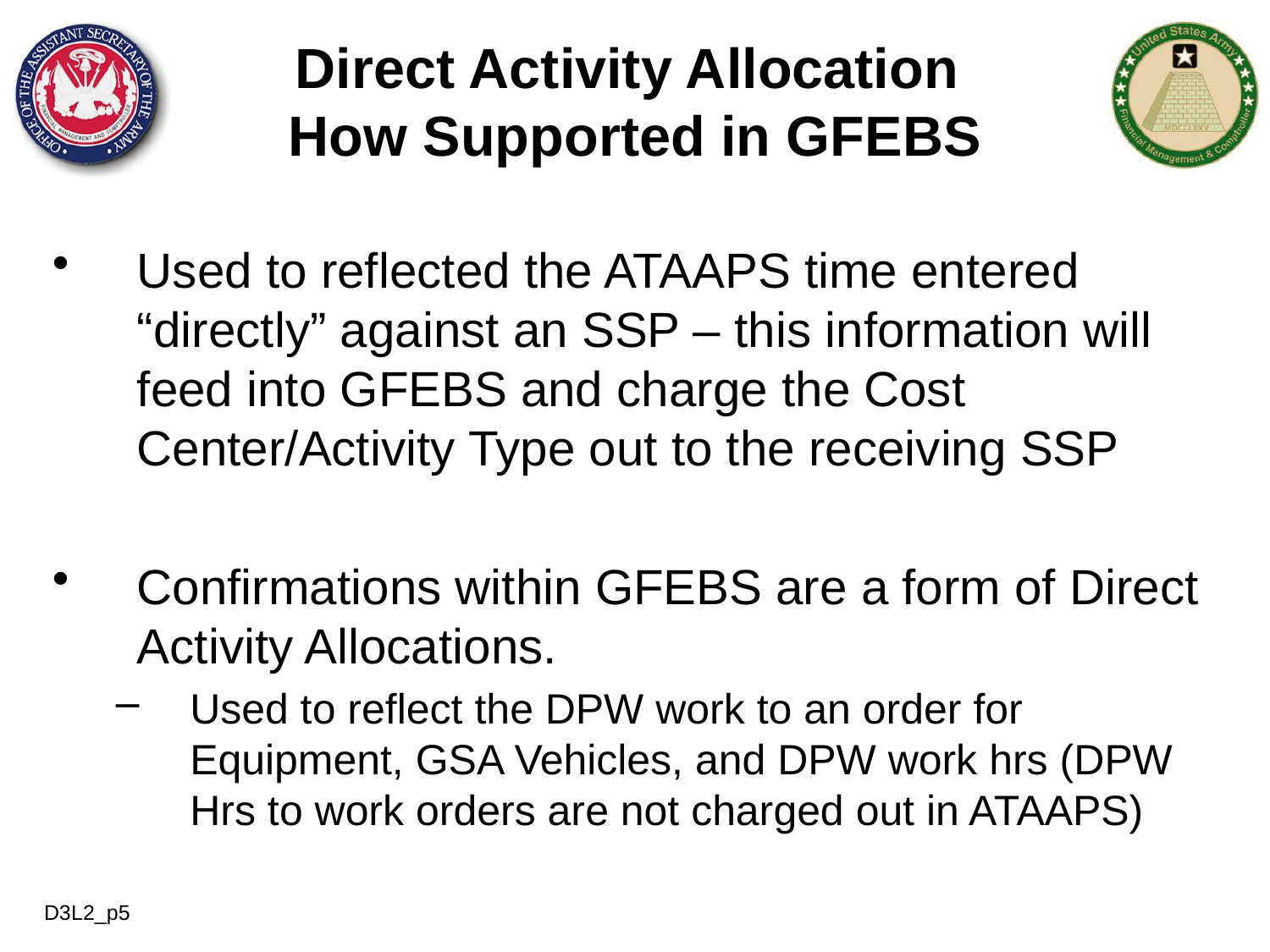

# Direct Activity Allocation How Supported in GFEBS
Used to reflected the ATAAPS time entered “directly” against an SSP – this information will feed into GFEBS and charge the Cost Center/Activity Type out to the receiving SSP

Confirmations within GFEBS are a form of Direct Activity Allocations.
Used to reflect the DPW work to an order for Equipment, GSA Vehicles, and DPW work hrs (DPW Hrs to work orders are not charged out in ATAAPS)

D3L2_p5